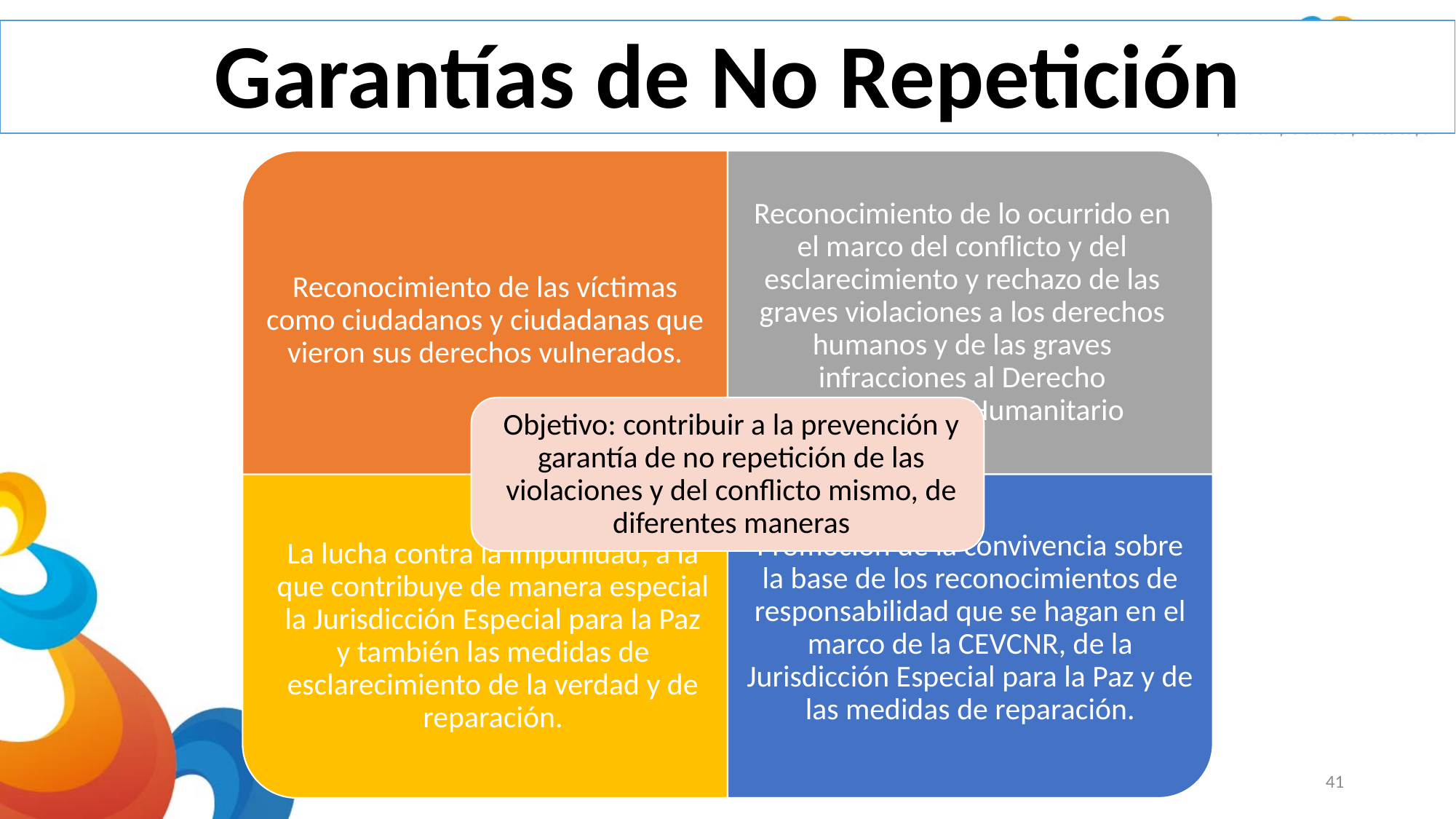

# Garantías de No Repetición
Reconocimiento de las víctimas como ciudadanos y ciudadanas que vieron sus derechos vulnerados.
Reconocimiento de lo ocurrido en el marco del conflicto y del esclarecimiento y rechazo de las graves violaciones a los derechos humanos y de las graves infracciones al Derecho Internacional Humanitario
La lucha contra la impunidad, a la que contribuye de manera especial la Jurisdicción Especial para la Paz y también las medidas de esclarecimiento de la verdad y de reparación.
Promoción de la convivencia sobre la base de los reconocimientos de responsabilidad que se hagan en el marco de la CEVCNR, de la Jurisdicción Especial para la Paz y de las medidas de reparación.
Objetivo: contribuir a la prevención y garantía de no repetición de las violaciones y del conflicto mismo, de diferentes maneras
41